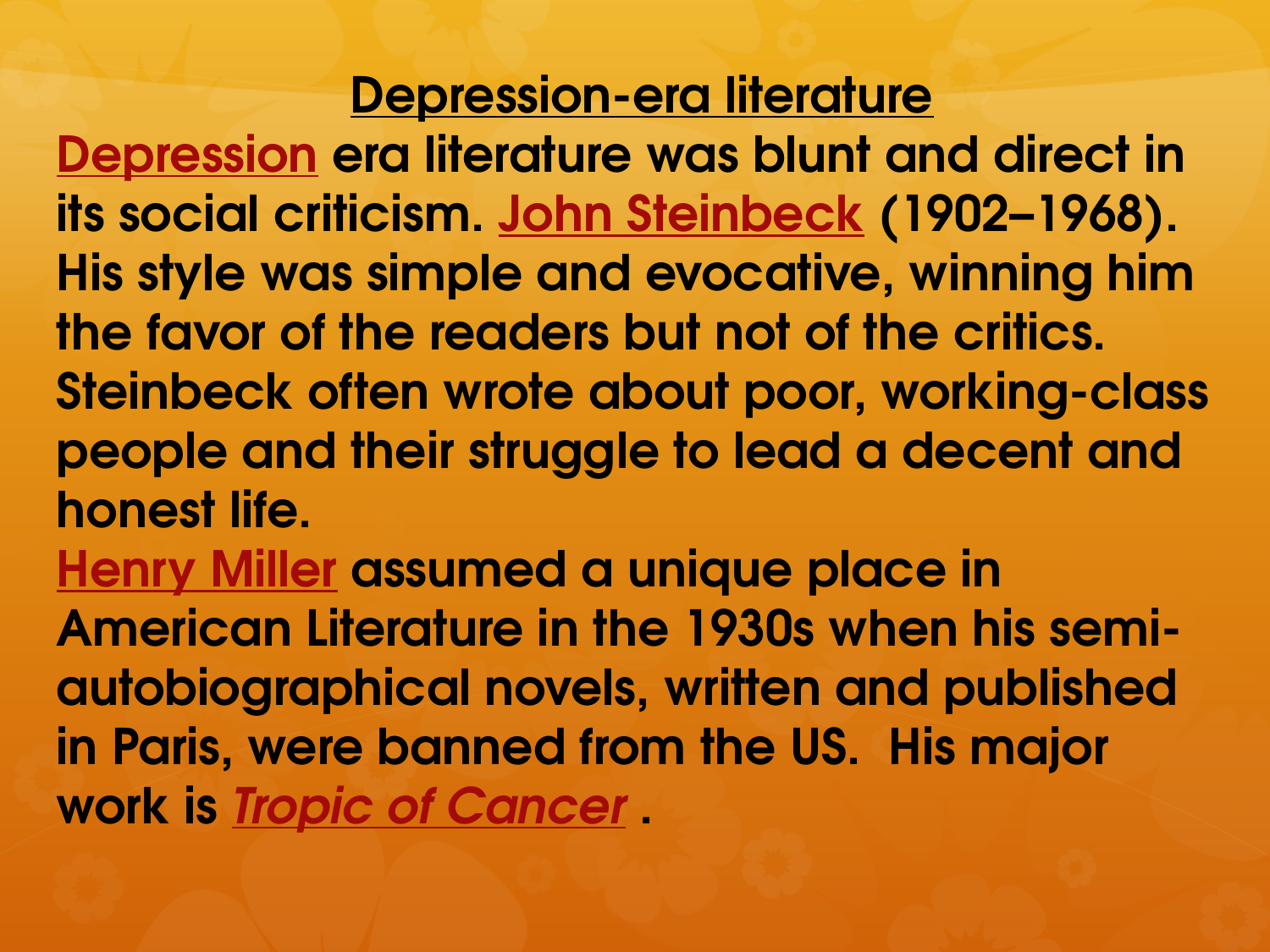

Depression-era literature
Depression era literature was blunt and direct in its social criticism. John Steinbeck (1902–1968). His style was simple and evocative, winning him the favor of the readers but not of the critics. Steinbeck often wrote about poor, working-class people and their struggle to lead a decent and honest life.
Henry Miller assumed a unique place in American Literature in the 1930s when his semi-autobiographical novels, written and published in Paris, were banned from the US.  His major work is Tropic of Cancer .